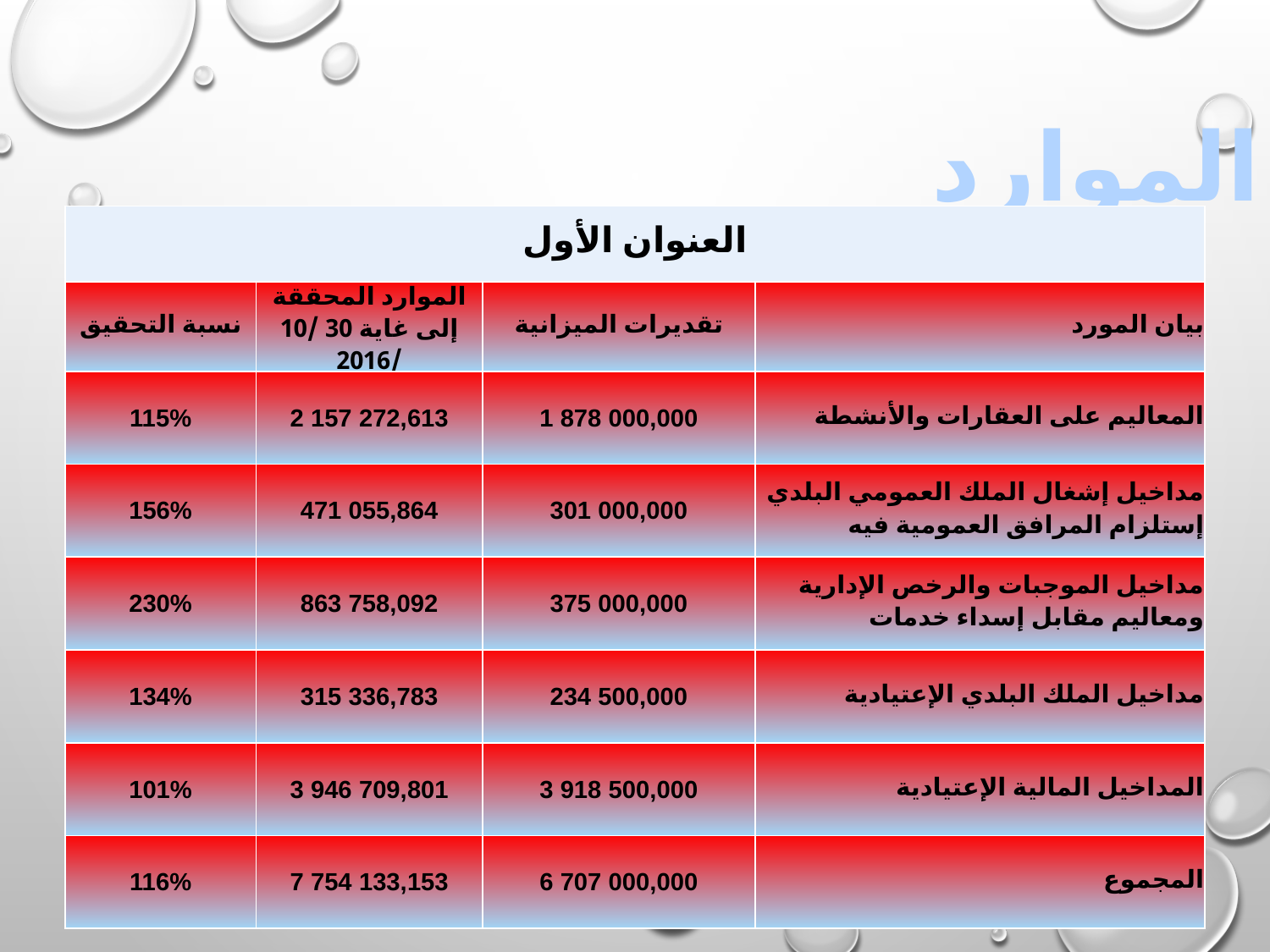

الموارد
| العنوان الأول |  |  |  |
| --- | --- | --- | --- |
| نسبة التحقيق | الموارد المحققة إلى غاية 30 /10 /2016 | تقديرات الميزانية | بيان المورد |
| 115% | 2 157 272,613 | 1 878 000,000 | المعاليم على العقارات والأنشطة |
| 156% | 471 055,864 | 301 000,000 | مداخيل إشغال الملك العمومي البلدي إستلزام المرافق العمومية فيه |
| 230% | 863 758,092 | 375 000,000 | مداخيل الموجبات والرخص الإدارية ومعاليم مقابل إسداء خدمات |
| 134% | 315 336,783 | 234 500,000 | مداخيل الملك البلدي الإعتيادية |
| 101% | 3 946 709,801 | 3 918 500,000 | المداخيل المالية الإعتيادية |
| 116% | 7 754 133,153 | 6 707 000,000 | المجموع |
بلدية المروج
07-11-2016 17:44
8